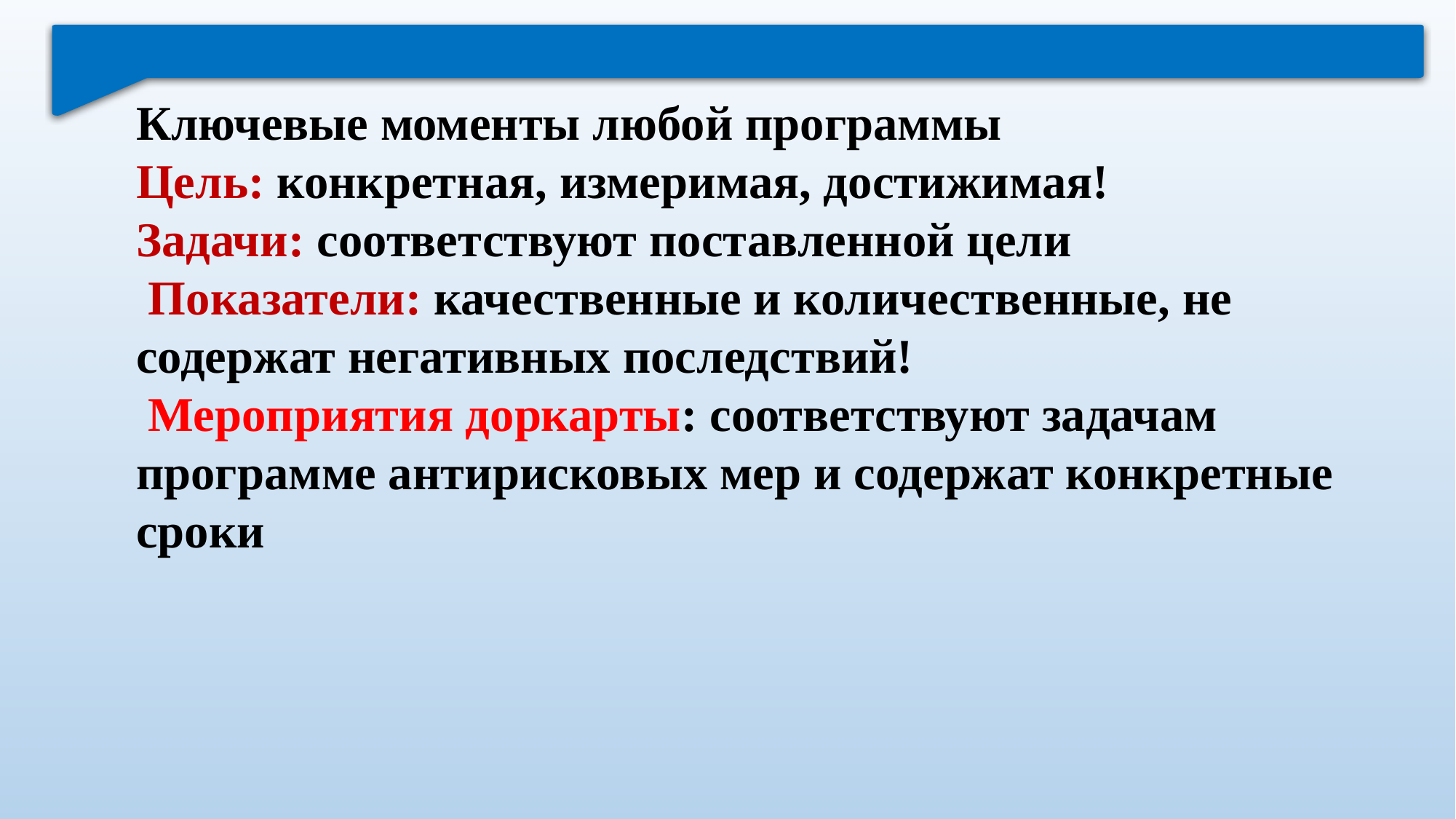

Ключевые моменты любой программы
Цель: конкретная, измеримая, достижимая!
Задачи: соответствуют поставленной цели
 Показатели: качественные и количественные, не содержат негативных последствий!
 Мероприятия доркарты: соответствуют задачам программе антирисковых мер и содержат конкретные сроки